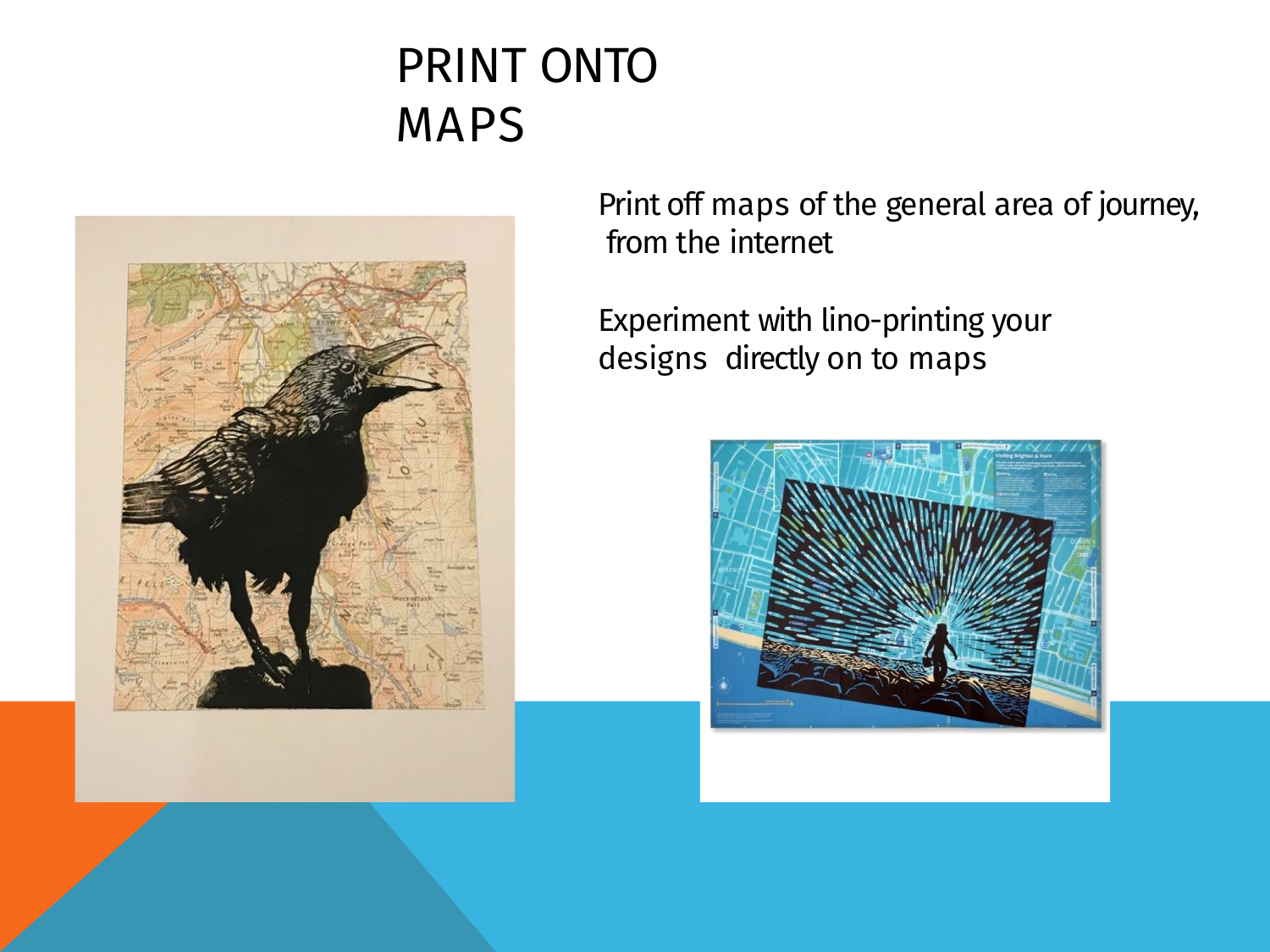

# PRINT ONTO MAPS
Print off maps of the general area of journey,  from the internet

Experiment with lino-printing your designs  directly on to maps